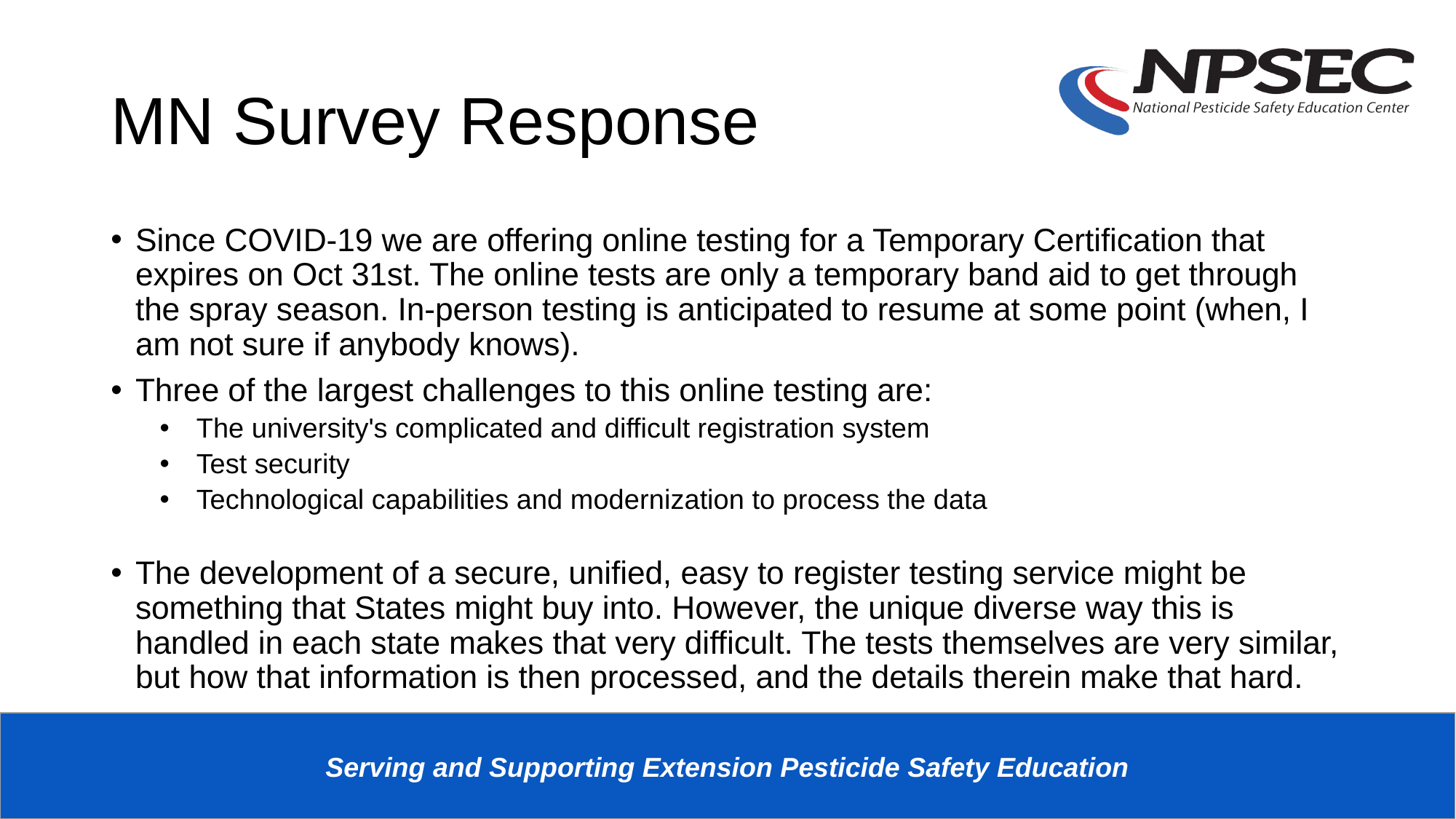

# MN Survey Response
Since COVID-19 we are offering online testing for a Temporary Certification that expires on Oct 31st. The online tests are only a temporary band aid to get through the spray season. In-person testing is anticipated to resume at some point (when, I am not sure if anybody knows).
Three of the largest challenges to this online testing are:
The university's complicated and difficult registration system
Test security
Technological capabilities and modernization to process the data
The development of a secure, unified, easy to register testing service might be something that States might buy into. However, the unique diverse way this is handled in each state makes that very difficult. The tests themselves are very similar, but how that information is then processed, and the details therein make that hard.